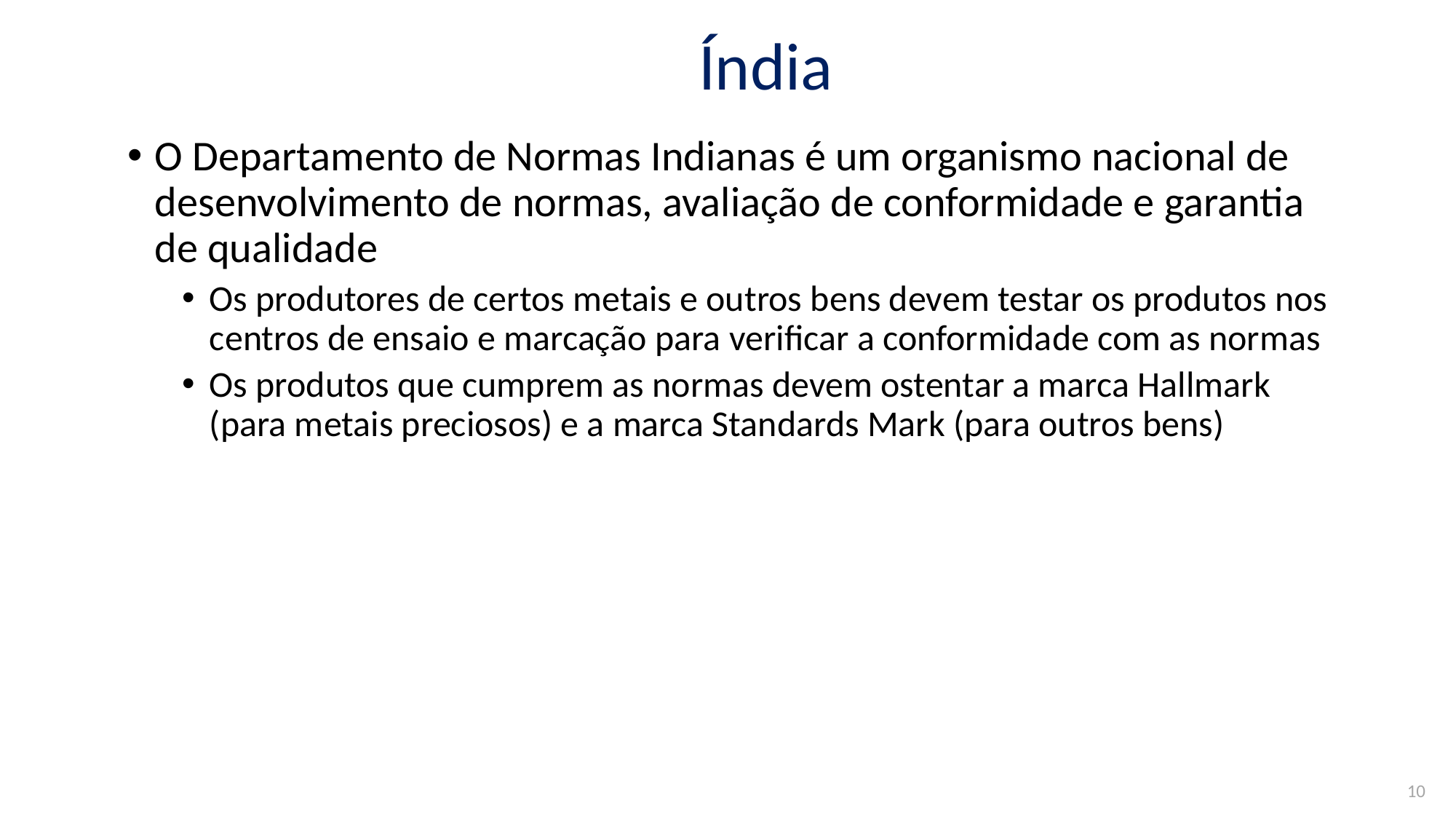

# Índia
O Departamento de Normas Indianas é um organismo nacional de desenvolvimento de normas, avaliação de conformidade e garantia de qualidade
Os produtores de certos metais e outros bens devem testar os produtos nos centros de ensaio e marcação para verificar a conformidade com as normas
Os produtos que cumprem as normas devem ostentar a marca Hallmark
(para metais preciosos) e a marca Standards Mark (para outros bens)
10